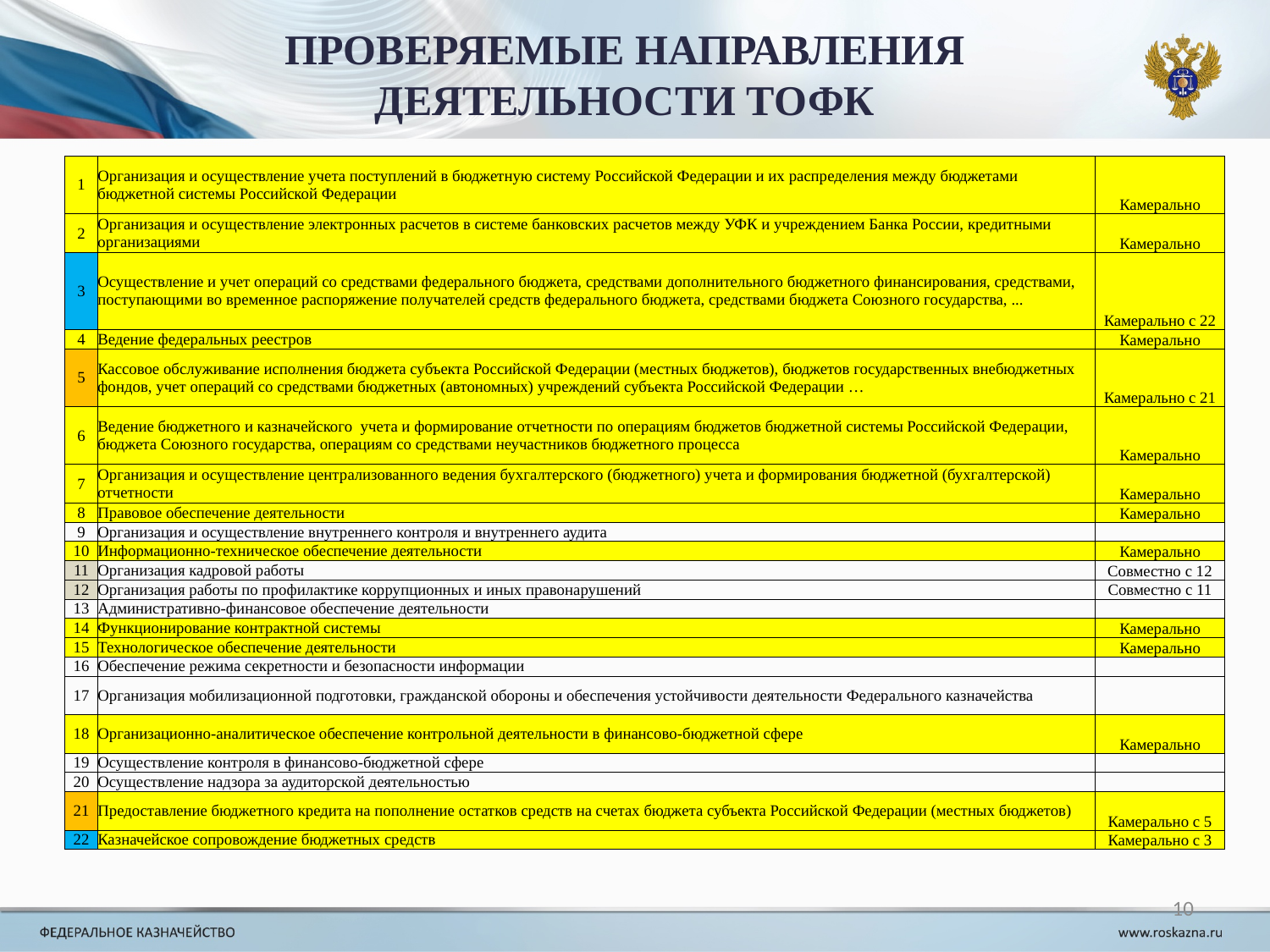

ПРОВЕРЯЕМЫЕ НАПРАВЛЕНИЯ ДЕЯТЕЛЬНОСТИ ТОФК
| 1 | Организация и осуществление учета поступлений в бюджетную систему Российской Федерации и их распределения между бюджетами бюджетной системы Российской Федерации | Камерально |
| --- | --- | --- |
| 2 | Организация и осуществление электронных расчетов в системе банковских расчетов между УФК и учреждением Банка России, кредитными организациями | Камерально |
| 3 | Осуществление и учет операций со средствами федерального бюджета, средствами дополнительного бюджетного финансирования, средствами, поступающими во временное распоряжение получателей средств федерального бюджета, средствами бюджета Союзного государства, ... | Камерально с 22 |
| 4 | Ведение федеральных реестров | Камерально |
| 5 | Кассовое обслуживание исполнения бюджета субъекта Российской Федерации (местных бюджетов), бюджетов государственных внебюджетных фондов, учет операций со средствами бюджетных (автономных) учреждений субъекта Российской Федерации … | Камерально с 21 |
| 6 | Ведение бюджетного и казначейского учета и формирование отчетности по операциям бюджетов бюджетной системы Российской Федерации, бюджета Союзного государства, операциям со средствами неучастников бюджетного процесса | Камерально |
| 7 | Организация и осуществление централизованного ведения бухгалтерского (бюджетного) учета и формирования бюджетной (бухгалтерской) отчетности | Камерально |
| 8 | Правовое обеспечение деятельности | Камерально |
| 9 | Организация и осуществление внутреннего контроля и внутреннего аудита |  |
| 10 | Информационно-техническое обеспечение деятельности | Камерально |
| 11 | Организация кадровой работы | Совместно с 12 |
| 12 | Организация работы по профилактике коррупционных и иных правонарушений | Совместно с 11 |
| 13 | Административно-финансовое обеспечение деятельности |  |
| 14 | Функционирование контрактной системы | Камерально |
| 15 | Технологическое обеспечение деятельности | Камерально |
| 16 | Обеспечение режима секретности и безопасности информации |  |
| 17 | Организация мобилизационной подготовки, гражданской обороны и обеспечения устойчивости деятельности Федерального казначейства |  |
| 18 | Организационно-аналитическое обеспечение контрольной деятельности в финансово-бюджетной сфере | Камерально |
| 19 | Осуществление контроля в финансово-бюджетной сфере |  |
| 20 | Осуществление надзора за аудиторской деятельностью |  |
| 21 | Предоставление бюджетного кредита на пополнение остатков средств на счетах бюджета субъекта Российской Федерации (местных бюджетов) | Камерально с 5 |
| 22 | Казначейское сопровождение бюджетных средств | Камерально с 3 |
10